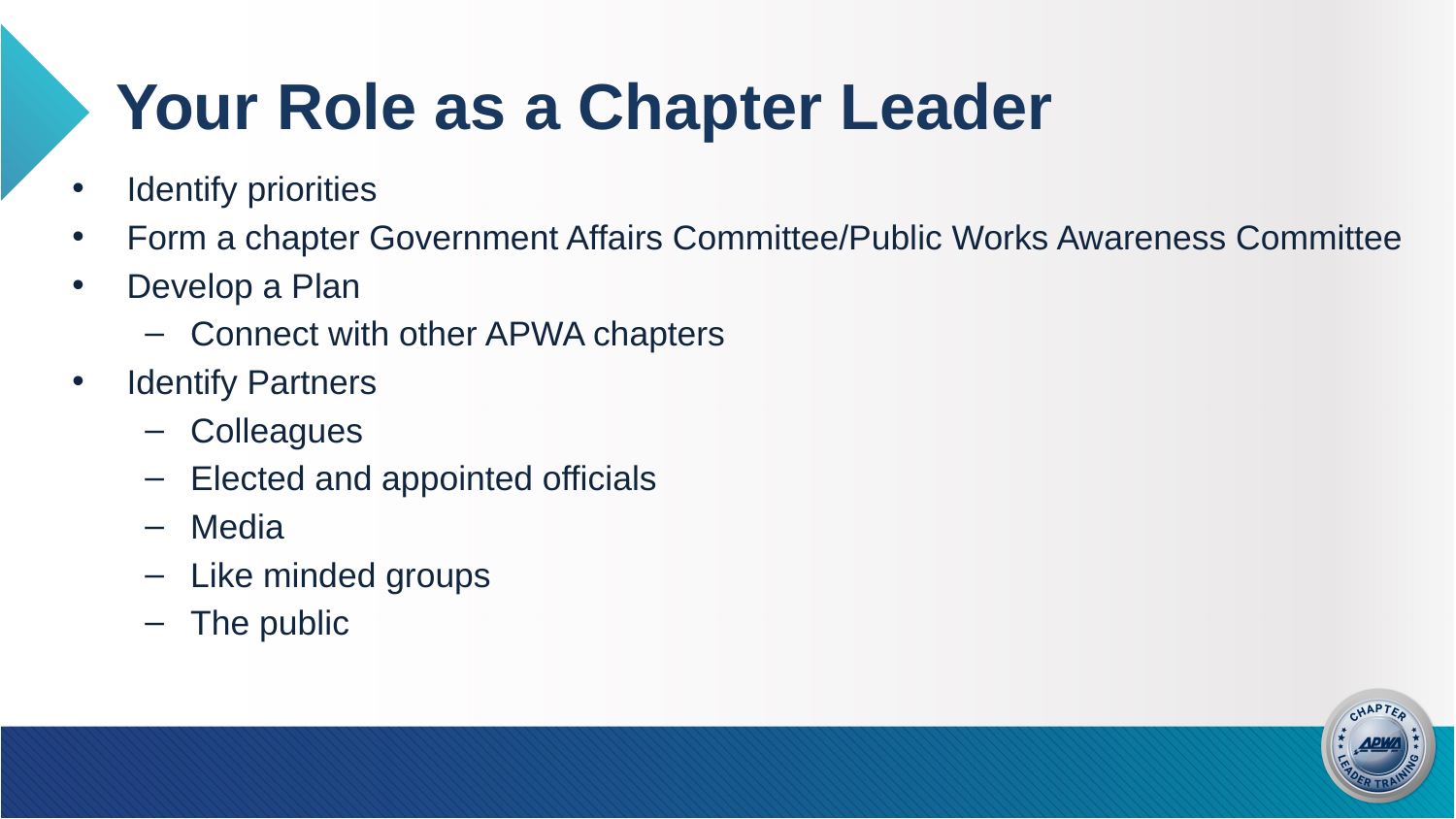

# Your Role as a Chapter Leader
Identify priorities
Form a chapter Government Affairs Committee/Public Works Awareness Committee
Develop a Plan
Connect with other APWA chapters
Identify Partners
Colleagues
Elected and appointed officials
Media
Like minded groups
The public